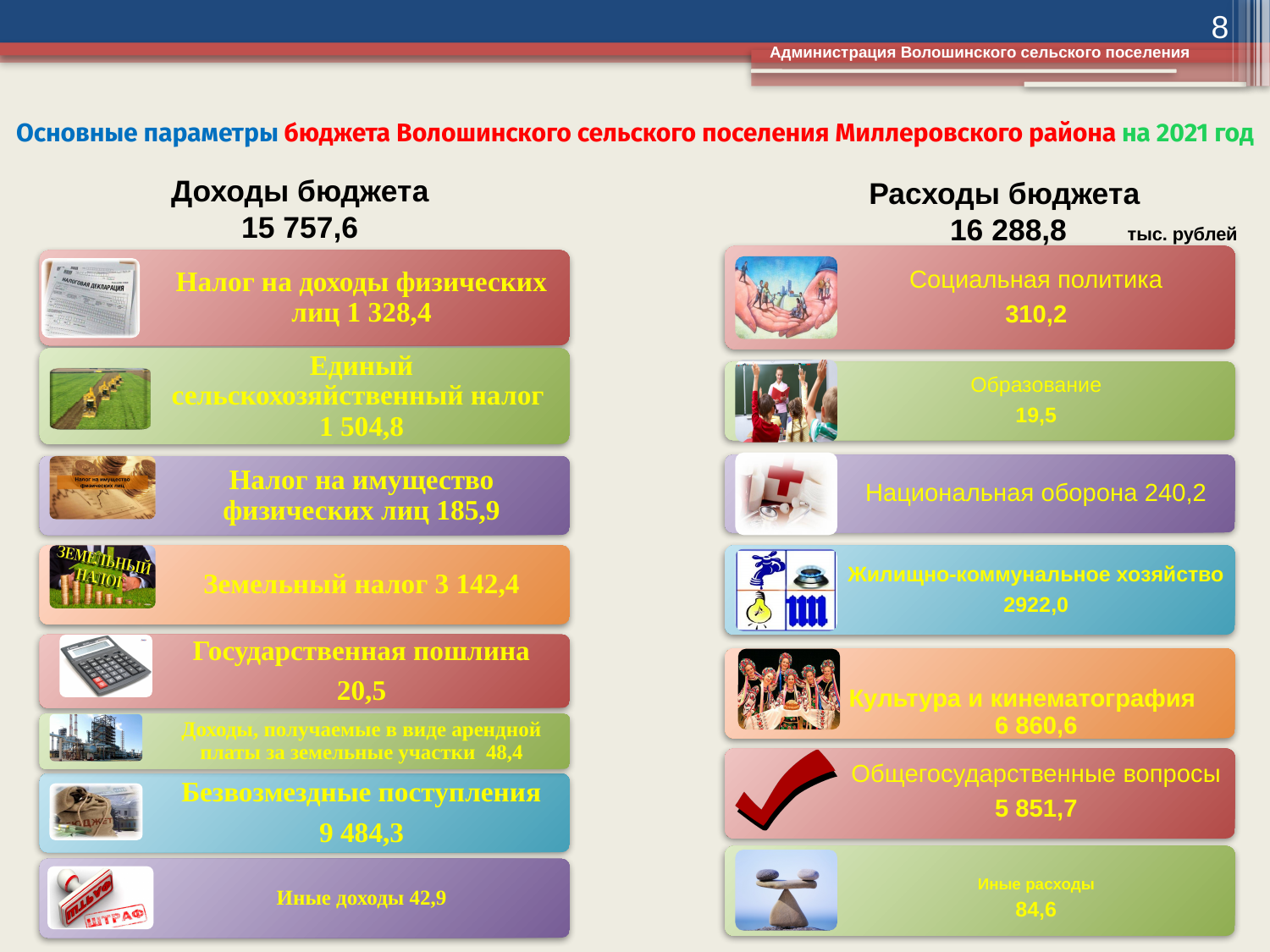

8
Администрация Волошинского сельского поселения
# Основные параметры бюджета Волошинского сельского поселения Миллеровского района на 2021 год
Доходы бюджета
15 757,6
Расходы бюджета
16 288,8
тыс. рублей
Социальная политика
310,2
Образование
19,5
Национальная оборона 240,2
Жилищно-коммунальное хозяйство
2922,0

Культура и кинематография     6 860,6

Общегосударственные вопросы
5 851,7

Иные расходы
84,6
Налог на доходы физических лиц 1 328,4
Единый сельскохозяйственный налог  1 504,8
Налог на имущество физических лиц 185,9
Безвозмездные поступления
9 484,3
Земельный налог 3 142,4
Государственная пошлина
20,5
Доходы, получаемые в виде арендной платы за земельные участки  48,4
Иные доходы 42,9